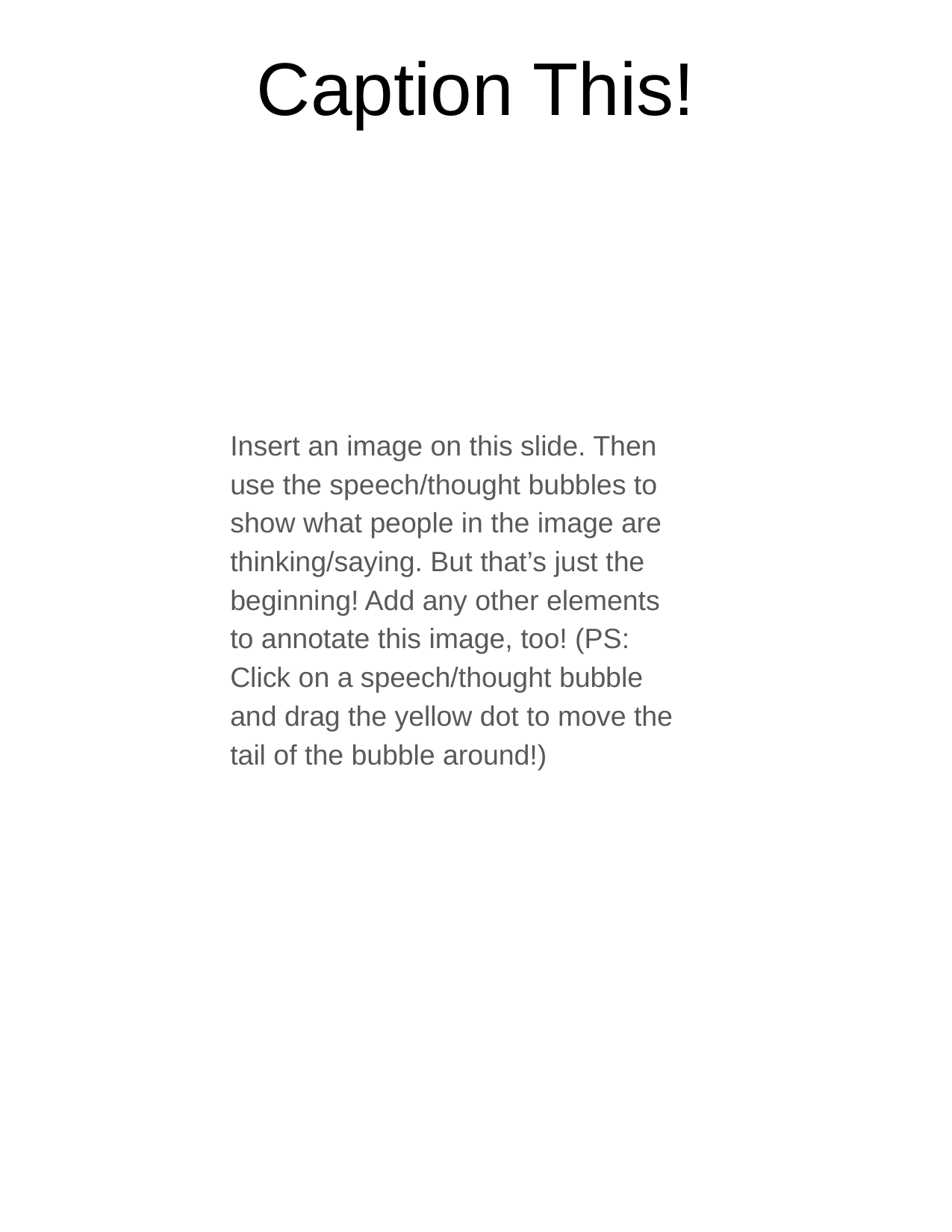

Caption This!

Insert an image on this slide. Then use the speech/thought bubbles to show what people in the image are thinking/saying. But that’s just the beginning! Add any other elements to annotate this image, too! (PS: Click on a speech/thought bubble and drag the yellow dot to move the tail of the bubble around!)